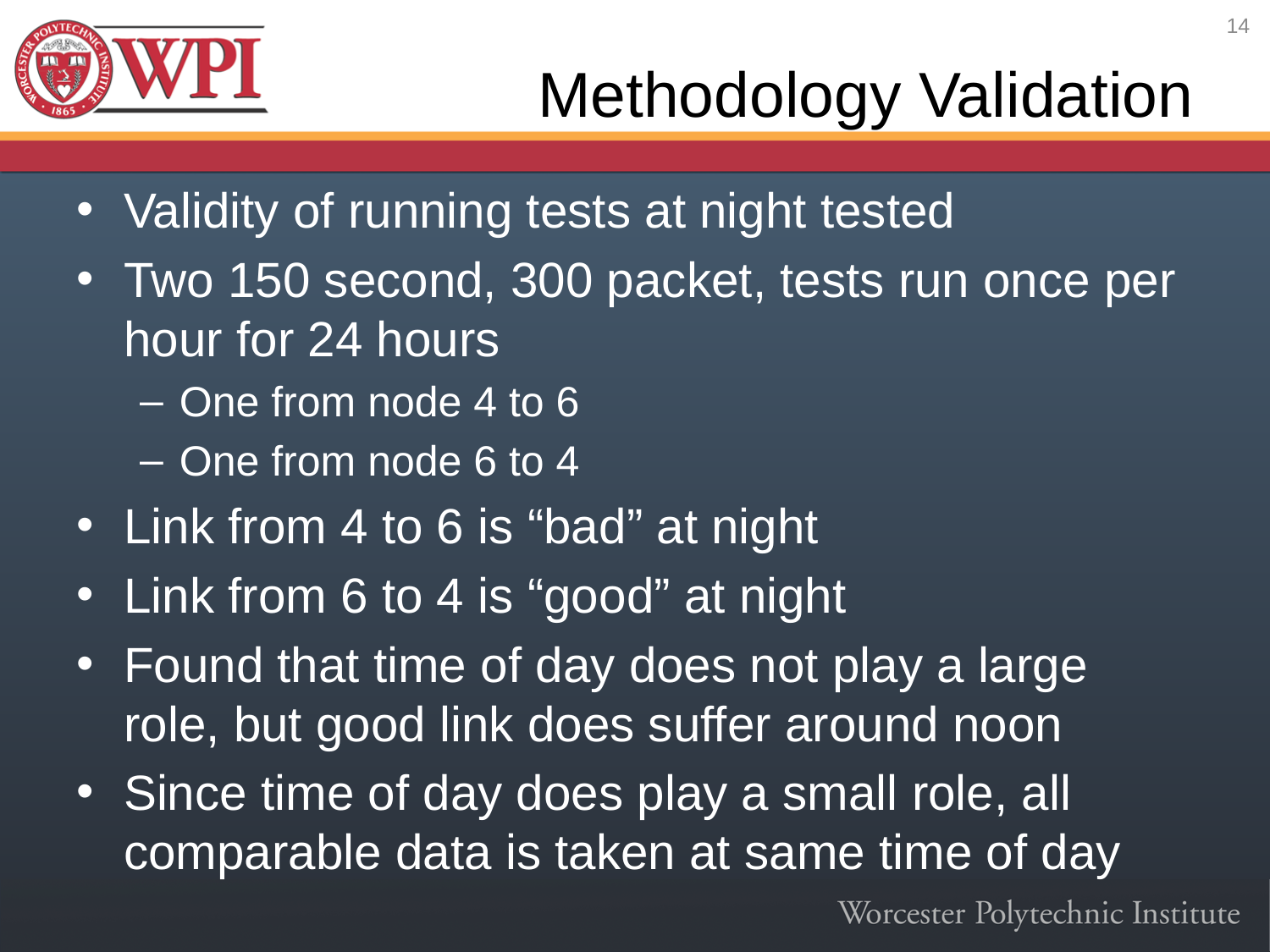

14
# Methodology Validation
Validity of running tests at night tested
Two 150 second, 300 packet, tests run once per hour for 24 hours
One from node 4 to 6
One from node 6 to 4
Link from 4 to 6 is “bad” at night
Link from 6 to 4 is “good” at night
Found that time of day does not play a large role, but good link does suffer around noon
Since time of day does play a small role, all comparable data is taken at same time of day